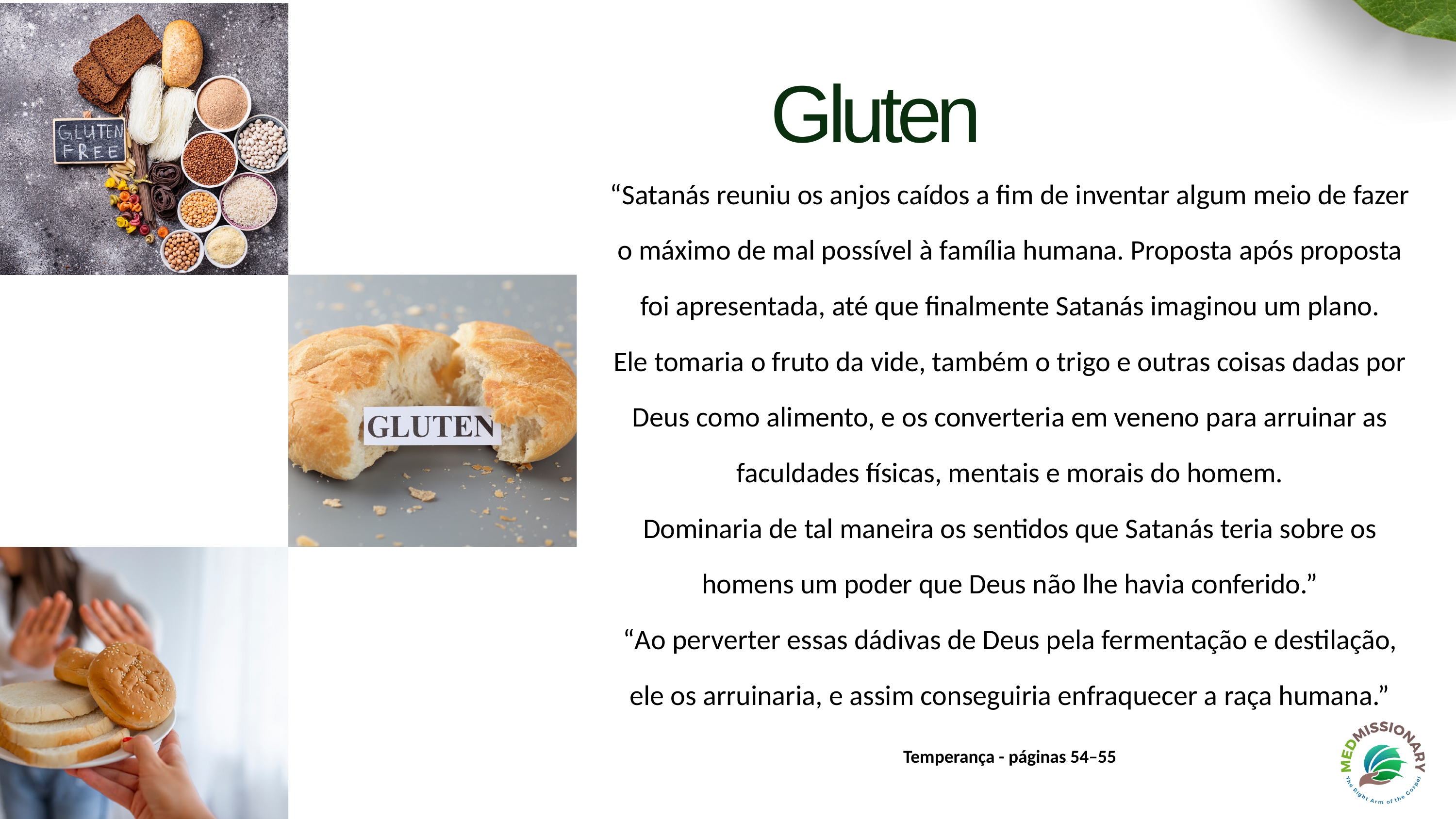

Gluten
“Satanás reuniu os anjos caídos a fim de inventar algum meio de fazer o máximo de mal possível à família humana. Proposta após proposta foi apresentada, até que finalmente Satanás imaginou um plano.
Ele tomaria o fruto da vide, também o trigo e outras coisas dadas por Deus como alimento, e os converteria em veneno para arruinar as faculdades físicas, mentais e morais do homem.
Dominaria de tal maneira os sentidos que Satanás teria sobre os homens um poder que Deus não lhe havia conferido.”
“Ao perverter essas dádivas de Deus pela fermentação e destilação, ele os arruinaria, e assim conseguiria enfraquecer a raça humana.”
Temperança - páginas 54–55